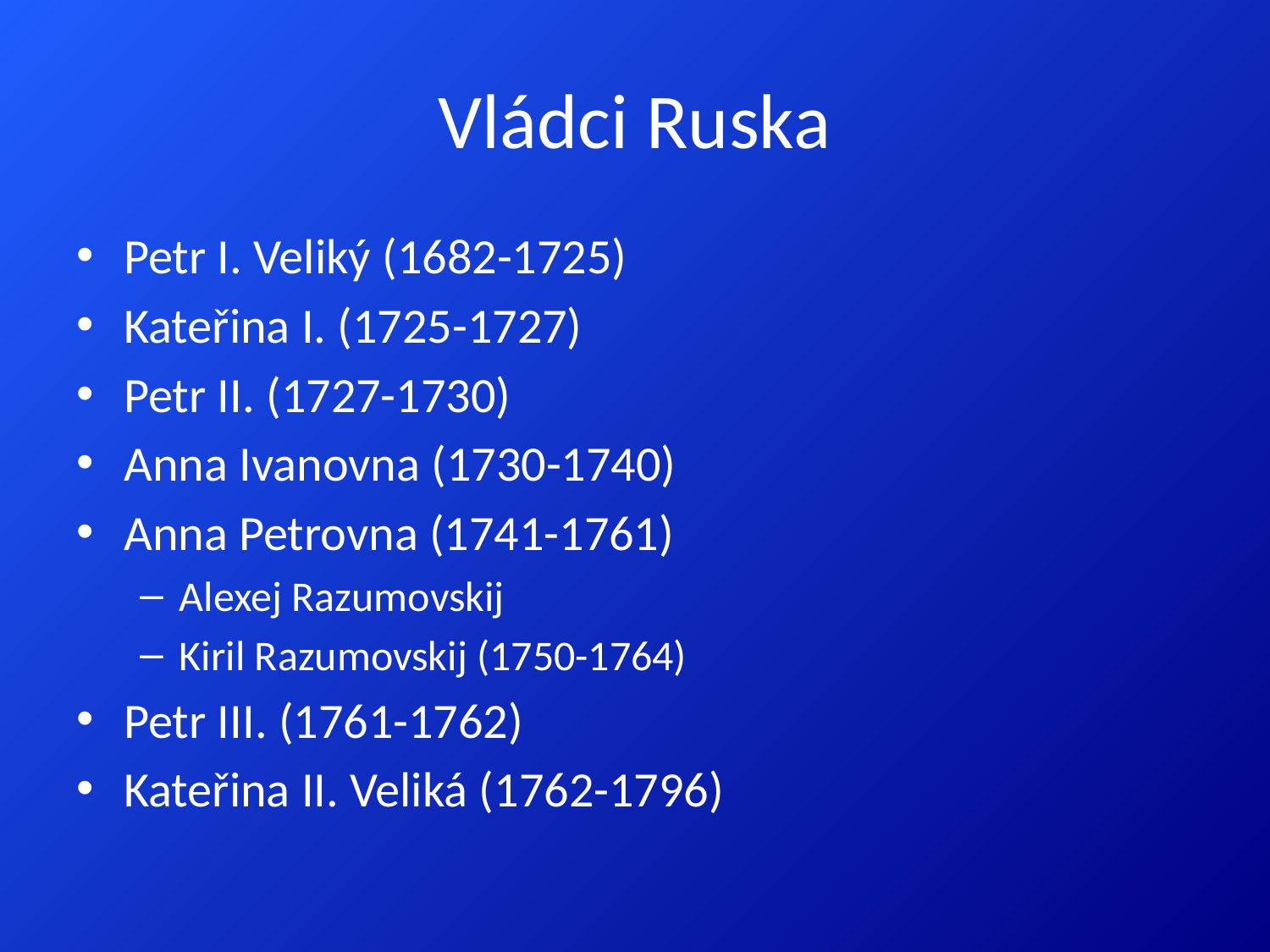

# Vládci Ruska
Petr I. Veliký (1682-1725)
Kateřina I. (1725-1727)
Petr II. (1727-1730)
Anna Ivanovna (1730-1740)
Anna Petrovna (1741-1761)
Alexej Razumovskij
Kiril Razumovskij (1750-1764)
Petr III. (1761-1762)
Kateřina II. Veliká (1762-1796)